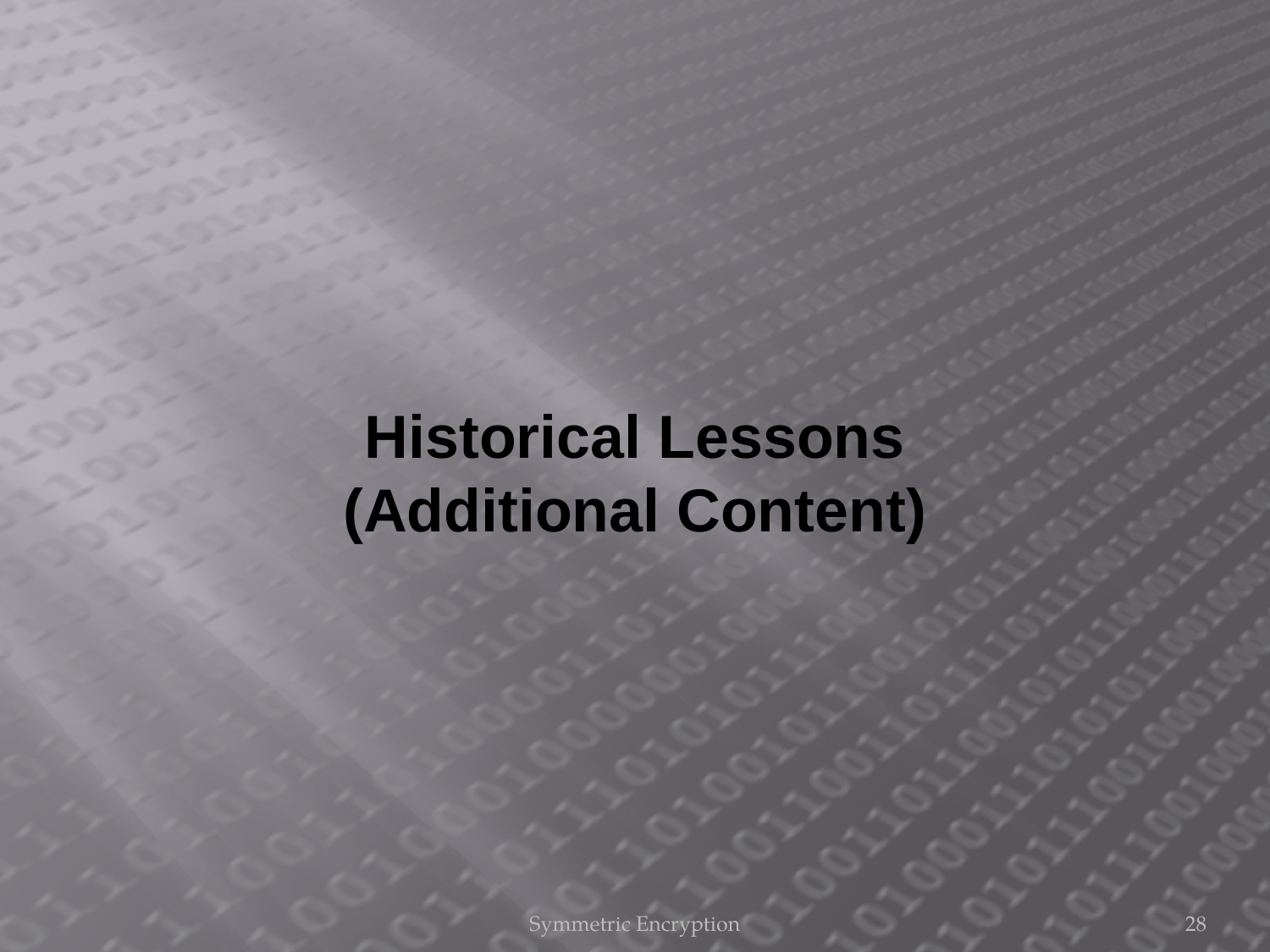

# Historical Lessons (Additional Content)
Symmetric Encryption
28